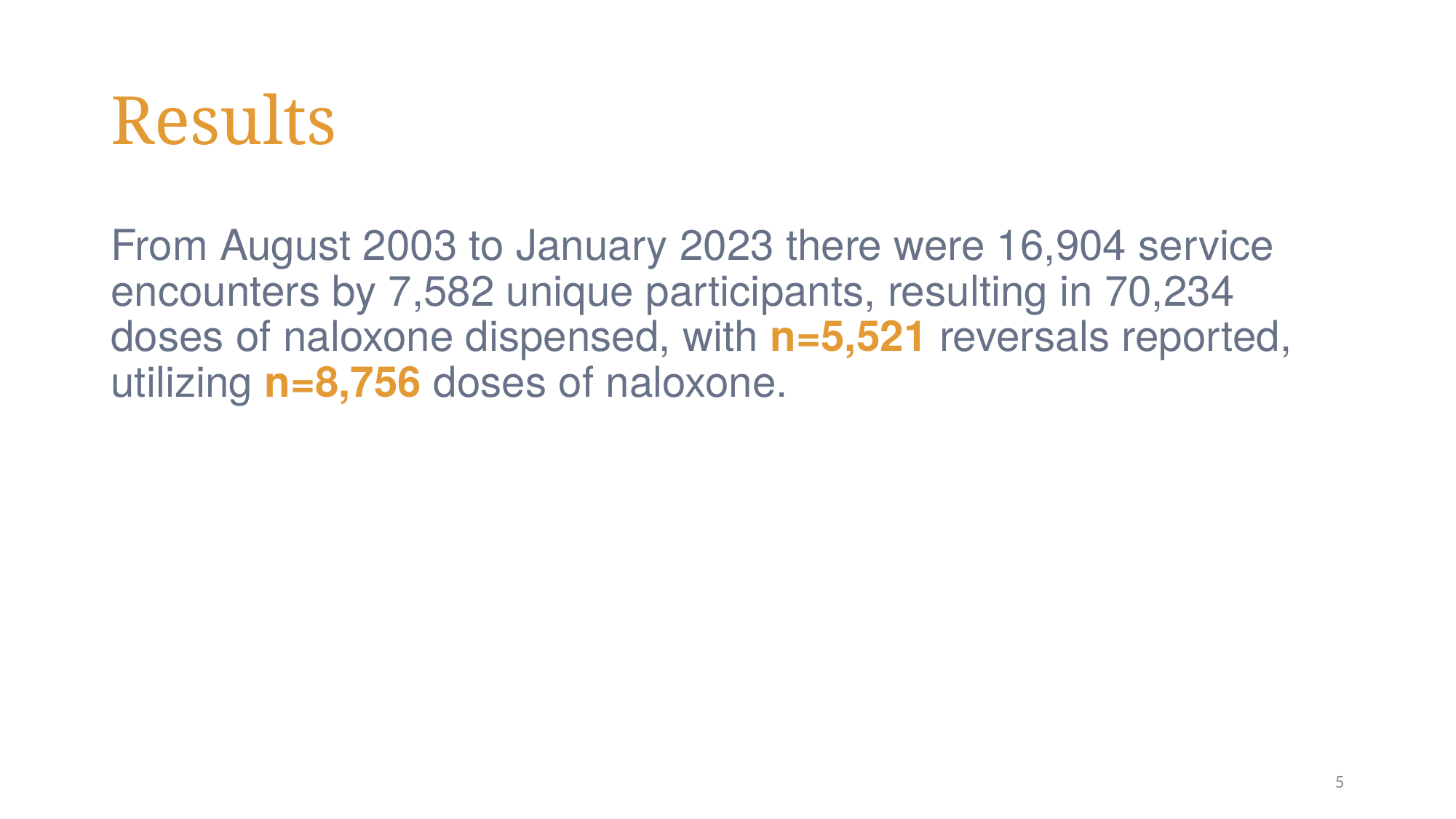

# Results
From August 2003 to January 2023 there were 16,904 service encounters by 7,582 unique participants, resulting in 70,234 doses of naloxone dispensed, with n=5,521 reversals reported, utilizing n=8,756 doses of naloxone.
5